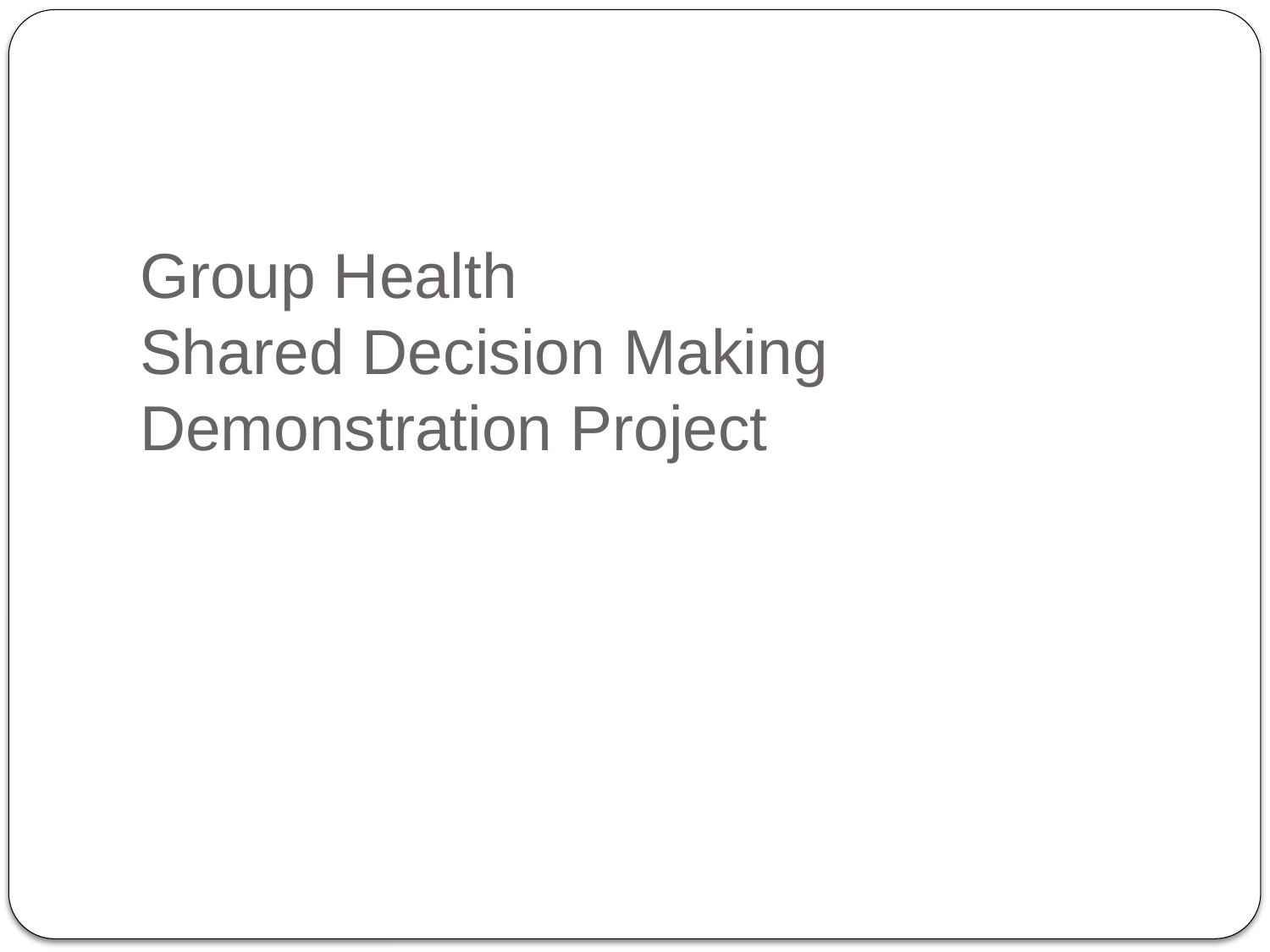

Group Health
Shared Decision Making Demonstration Project